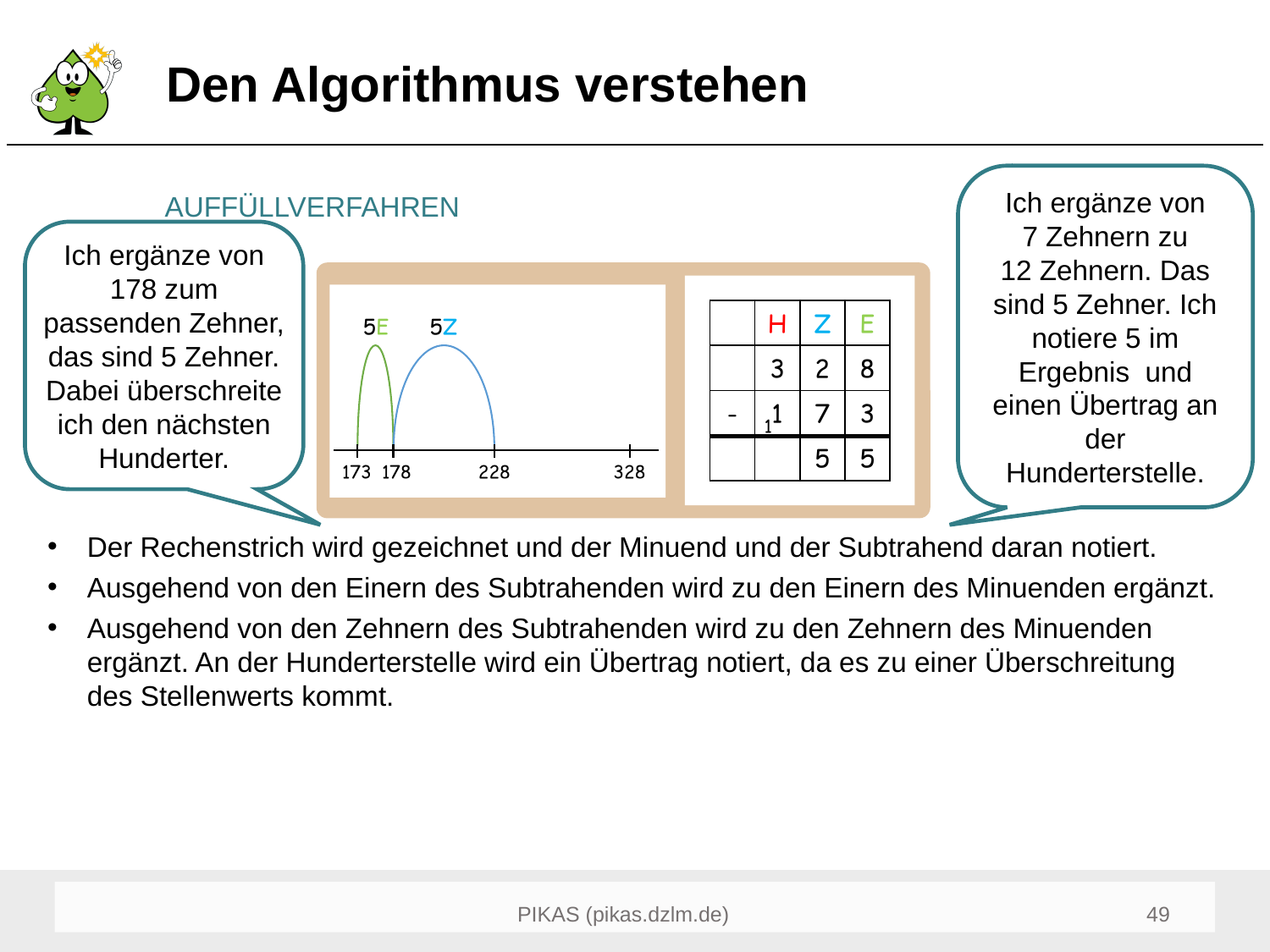

# Den Algorithmus verstehen
AUFFÜLLVERFAHREN
Ich ergänze von 7 Zehnern zu 12 Zehnern. Das sind 5 Zehner. Ich notiere 5 im Ergebnis  und einen Übertrag an der Hunderterstelle.
Ich ergänze von 178 zum passenden Zehner, das sind 5 Zehner. Dabei überschreite ich den nächsten Hunderter.

|  | H | Z | E |
| --- | --- | --- | --- |
|  | 3 | 2 | 8 |
| - | 1 | 7 | 3 |
|  |  | 5 | 5 |
5Z
5E

1

328
228
173
178
Der Rechenstrich wird gezeichnet und der Minuend und der Subtrahend daran notiert.
Ausgehend von den Einern des Subtrahenden wird zu den Einern des Minuenden ergänzt.
Ausgehend von den Zehnern des Subtrahenden wird zu den Zehnern des Minuenden ergänzt. An der Hunderterstelle wird ein Übertrag notiert, da es zu einer Überschreitung des Stellenwerts kommt.

49